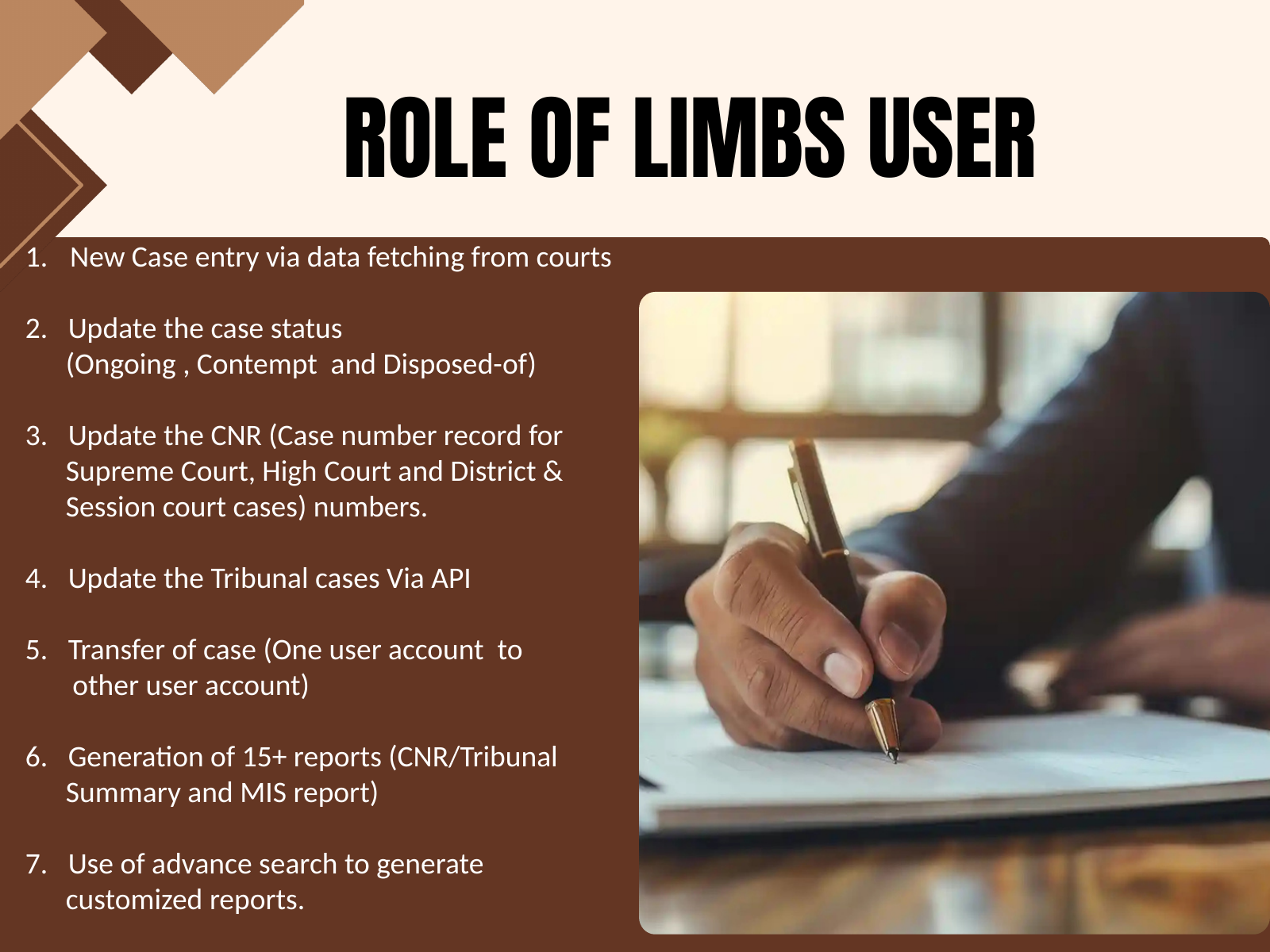

ROLE OF LIMBS USER

New Case entry via data fetching from courts

2.   Update the case status
      (Ongoing , Contempt  and Disposed-of)

3.   Update the CNR (Case number record for
      Supreme Court, High Court and District &
      Session court cases) numbers.

4.   Update the Tribunal cases Via API

5.   Transfer of case (One user account  to
       other user account)

6.   Generation of 15+ reports (CNR/Tribunal
      Summary and MIS report)

7.   Use of advance search to generate
      customized reports.

8. Entry of Arbitration, AMRCD & AMRD cases.